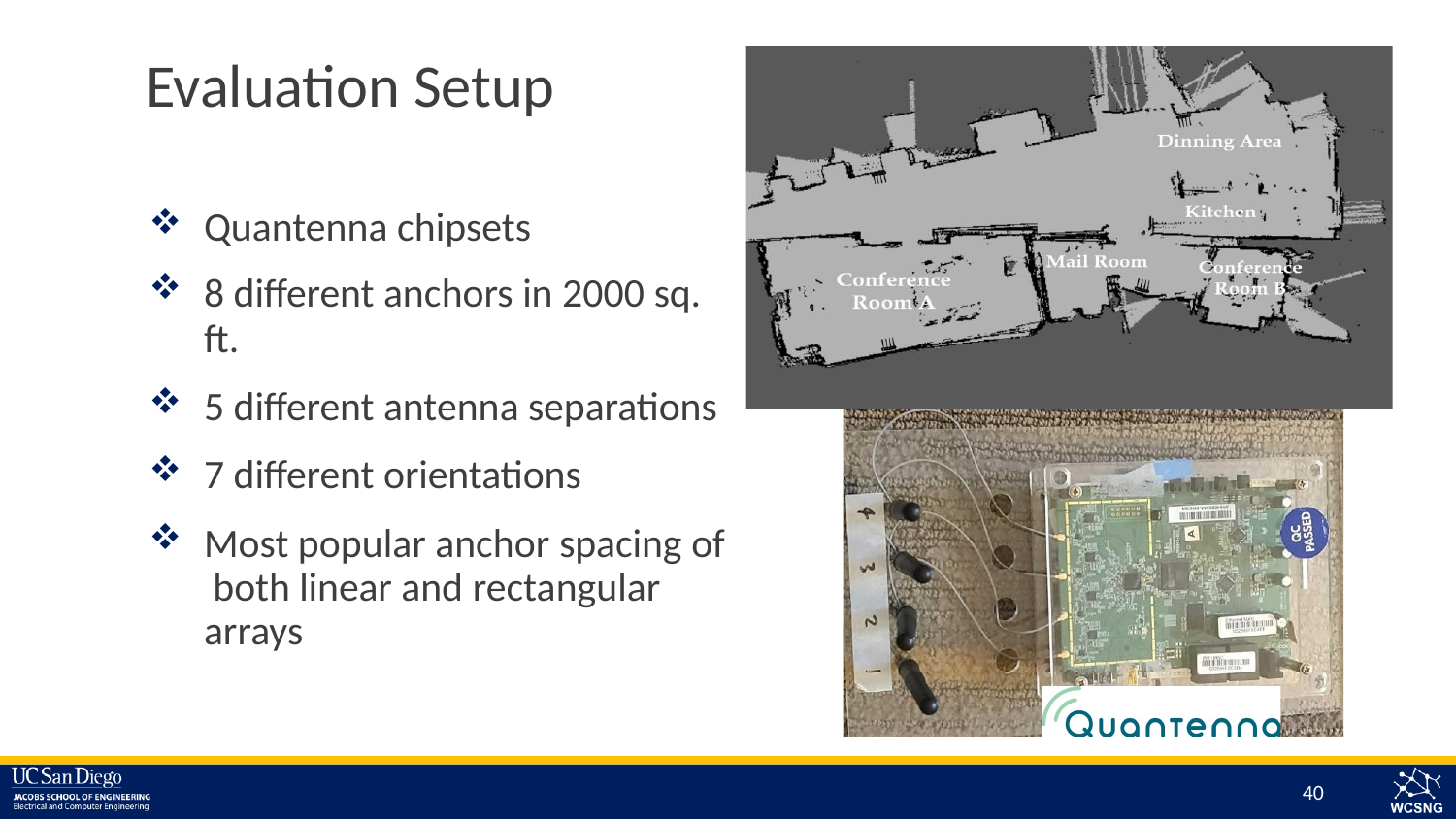

# Evaluation Setup

Quantenna chipsets
8 different anchors in 2000 sq.
ft.
5 different antenna separations
7 different orientations
Most popular anchor spacing of  both linear and rectangular  arrays
40